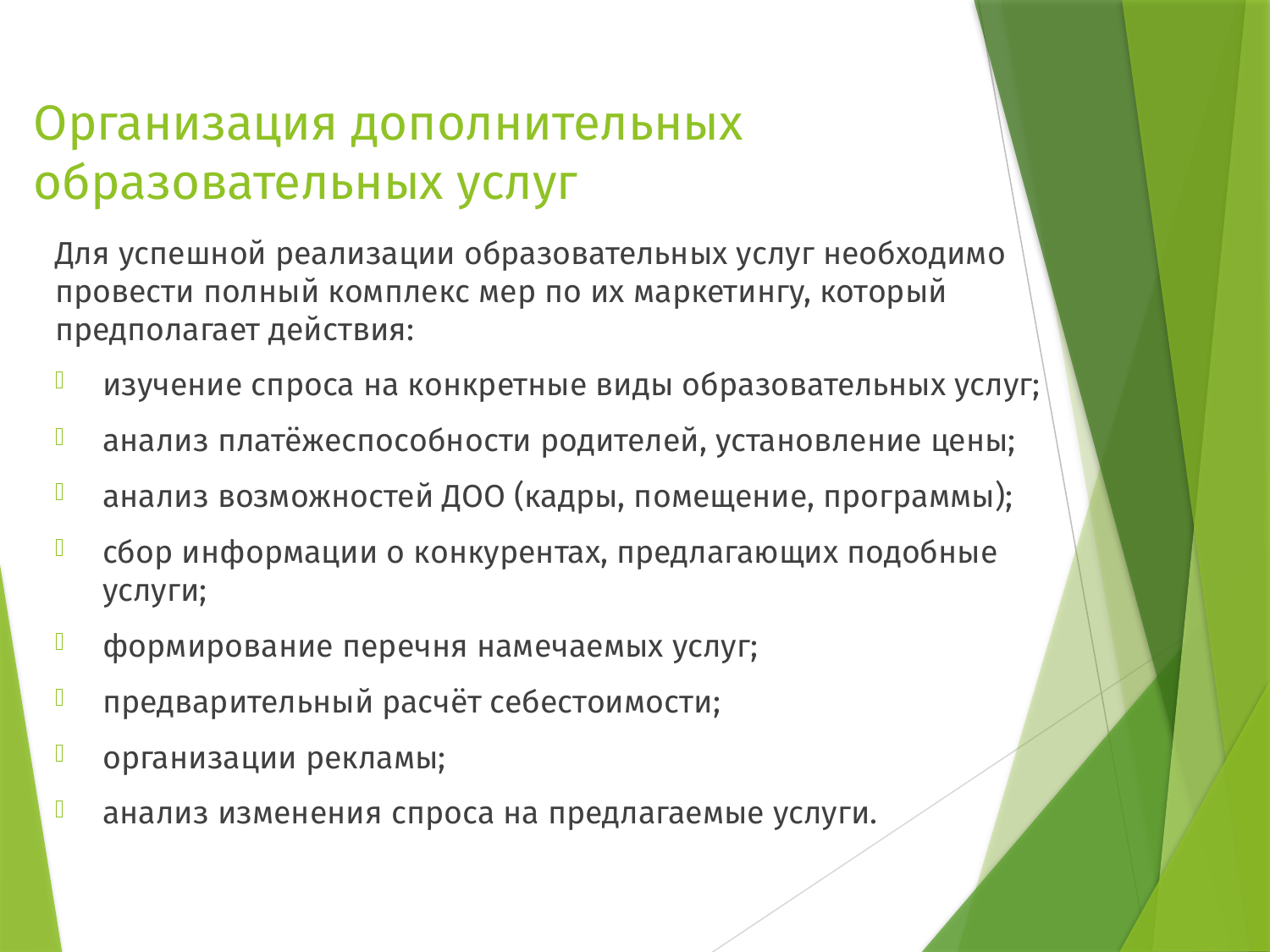

# Организация дополнительных образовательных услуг
Для успешной реализации образовательных услуг необходимо провести полный комплекс мер по их маркетингу, который предполагает действия:
изучение спроса на конкретные виды образовательных услуг;
анализ платёжеспособности родителей, установление цены;
анализ возможностей ДОО (кадры, помещение, программы);
сбор информации о конкурентах, предлагающих подобные услуги;
формирование перечня намечаемых услуг;
предварительный расчёт себестоимости;
организации рекламы;
анализ изменения спроса на предлагаемые услуги.